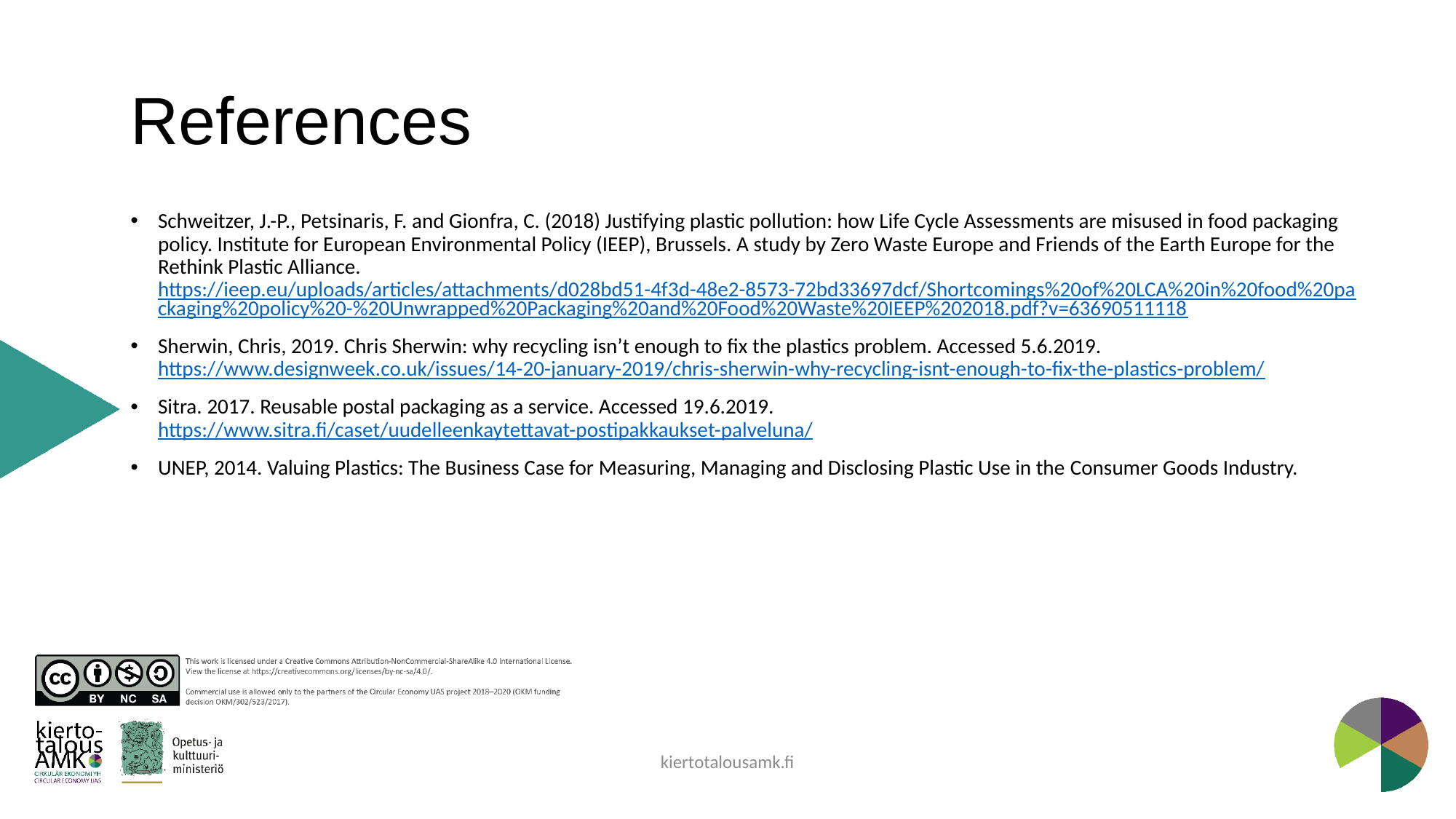

# References
Schweitzer, J.-P., Petsinaris, F. and Gionfra, C. (2018) Justifying plastic pollution: how Life Cycle Assessments are misused in food packaging policy. Institute for European Environmental Policy (IEEP), Brussels. A study by Zero Waste Europe and Friends of the Earth Europe for the Rethink Plastic Alliance. https://ieep.eu/uploads/articles/attachments/d028bd51-4f3d-48e2-8573-72bd33697dcf/Shortcomings%20of%20LCA%20in%20food%20packaging%20policy%20-%20Unwrapped%20Packaging%20and%20Food%20Waste%20IEEP%202018.pdf?v=63690511118
Sherwin, Chris, 2019. Chris Sherwin: why recycling isn’t enough to fix the plastics problem. Accessed 5.6.2019. https://www.designweek.co.uk/issues/14-20-january-2019/chris-sherwin-why-recycling-isnt-enough-to-fix-the-plastics-problem/
Sitra. 2017. Reusable postal packaging as a service. Accessed 19.6.2019. https://www.sitra.fi/caset/uudelleenkaytettavat-postipakkaukset-palveluna/
UNEP, 2014. Valuing Plastics: The Business Case for Measuring, Managing and Disclosing Plastic Use in the Consumer Goods Industry.
kiertotalousamk.fi